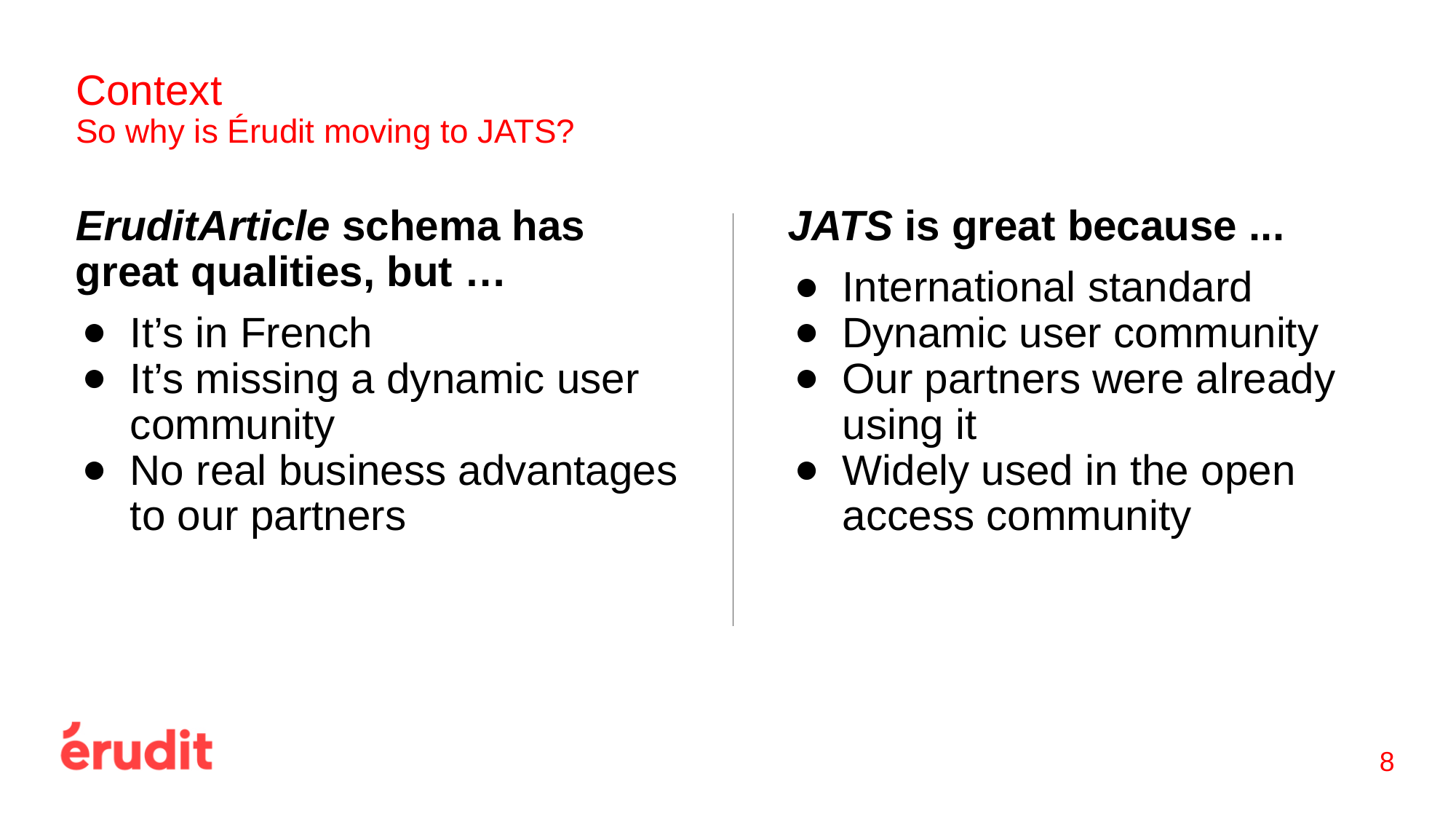

# Context
So why is Érudit moving to JATS?
JATS is great because ...
International standard
Dynamic user community
Our partners were already using it
Widely used in the open access community
EruditArticle schema has great qualities, but …
It’s in French
It’s missing a dynamic user community
No real business advantages to our partners

8